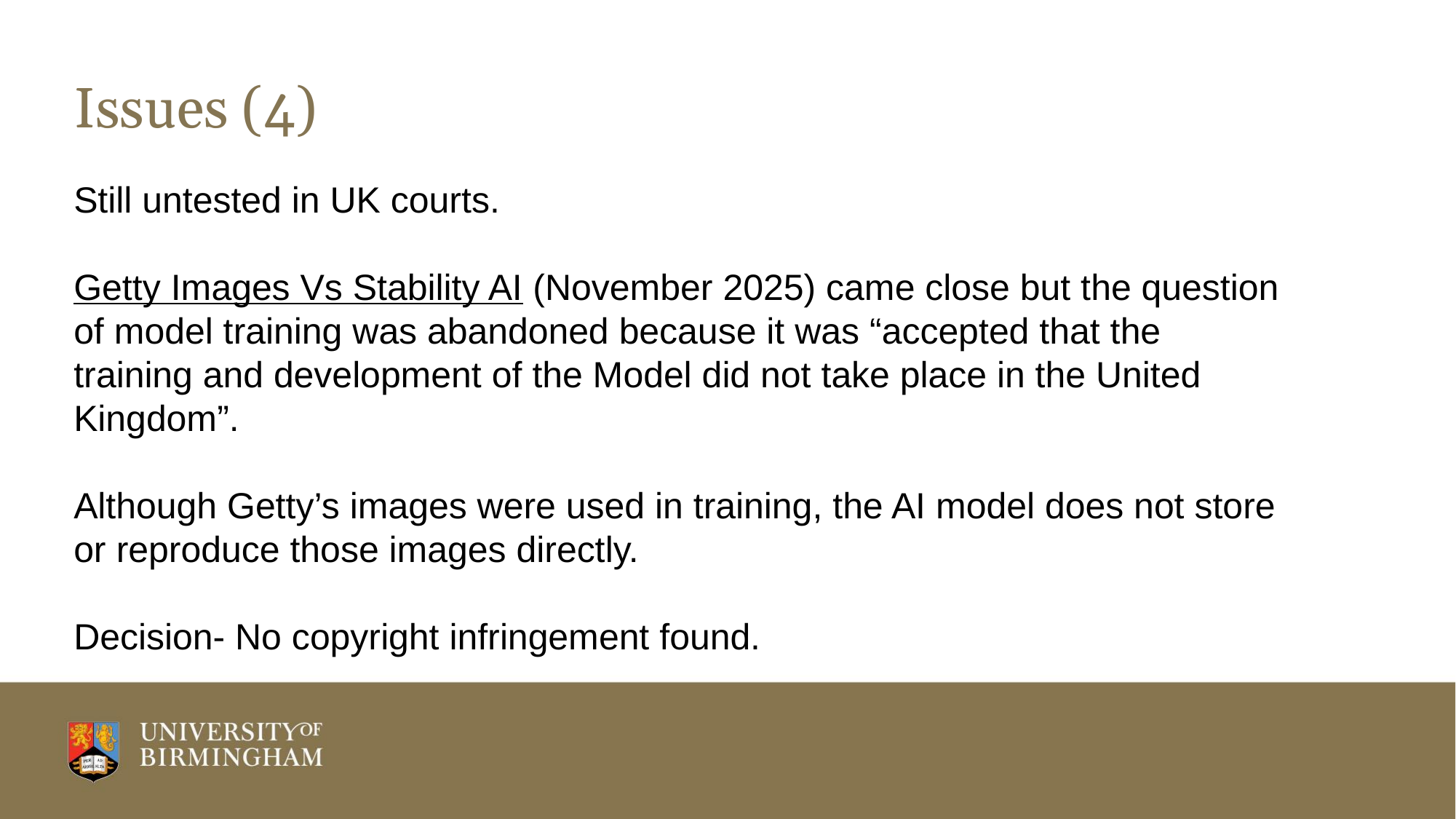

# Issues (4)
Still untested in UK courts.

Getty Images Vs Stability AI (November 2025) came close but the question of model training was abandoned because it was “accepted that the training and development of the Model did not take place in the United Kingdom”.

Although Getty’s images were used in training, the AI model does not store or reproduce those images directly.

Decision- No copyright infringement found.